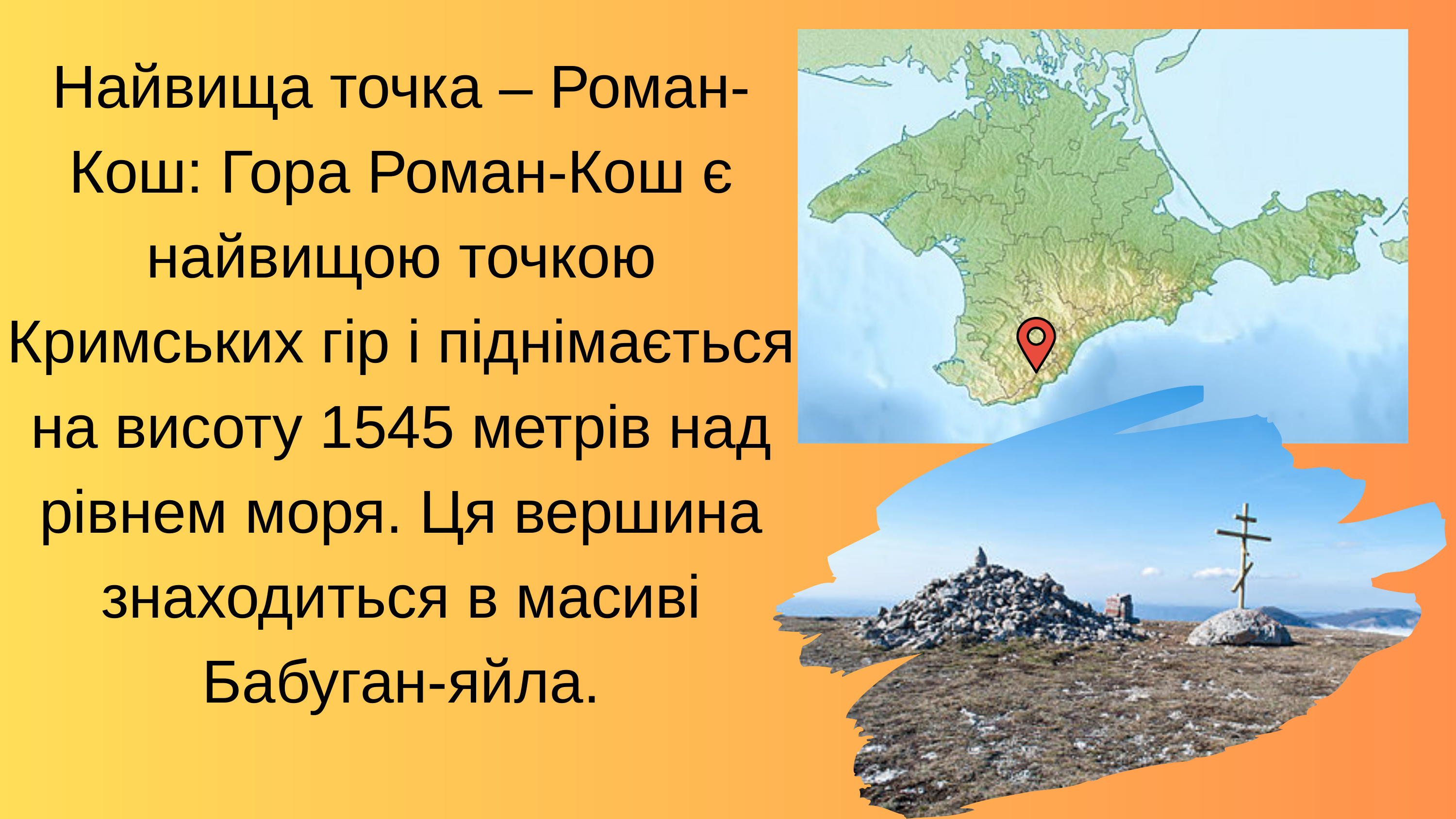

Найвища точка – Роман-Кош: Гора Роман-Кош є найвищою точкою Кримських гір і піднімається на висоту 1545 метрів над рівнем моря. Ця вершина знаходиться в масиві Бабуган-яйла.